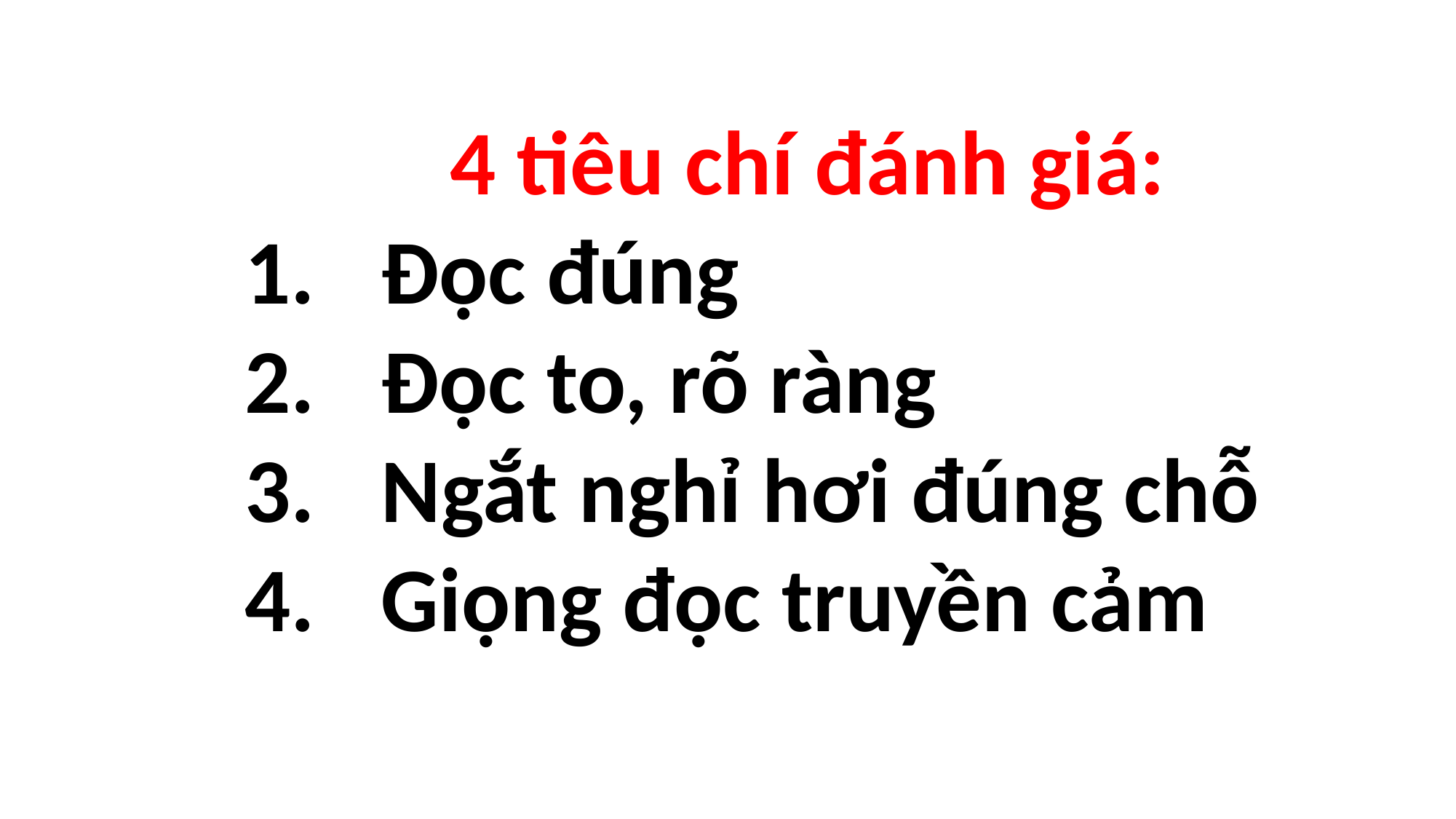

4 tiêu chí đánh giá:
Đọc đúng
Đọc to, rõ ràng
Ngắt nghỉ hơi đúng chỗ
Giọng đọc truyền cảm